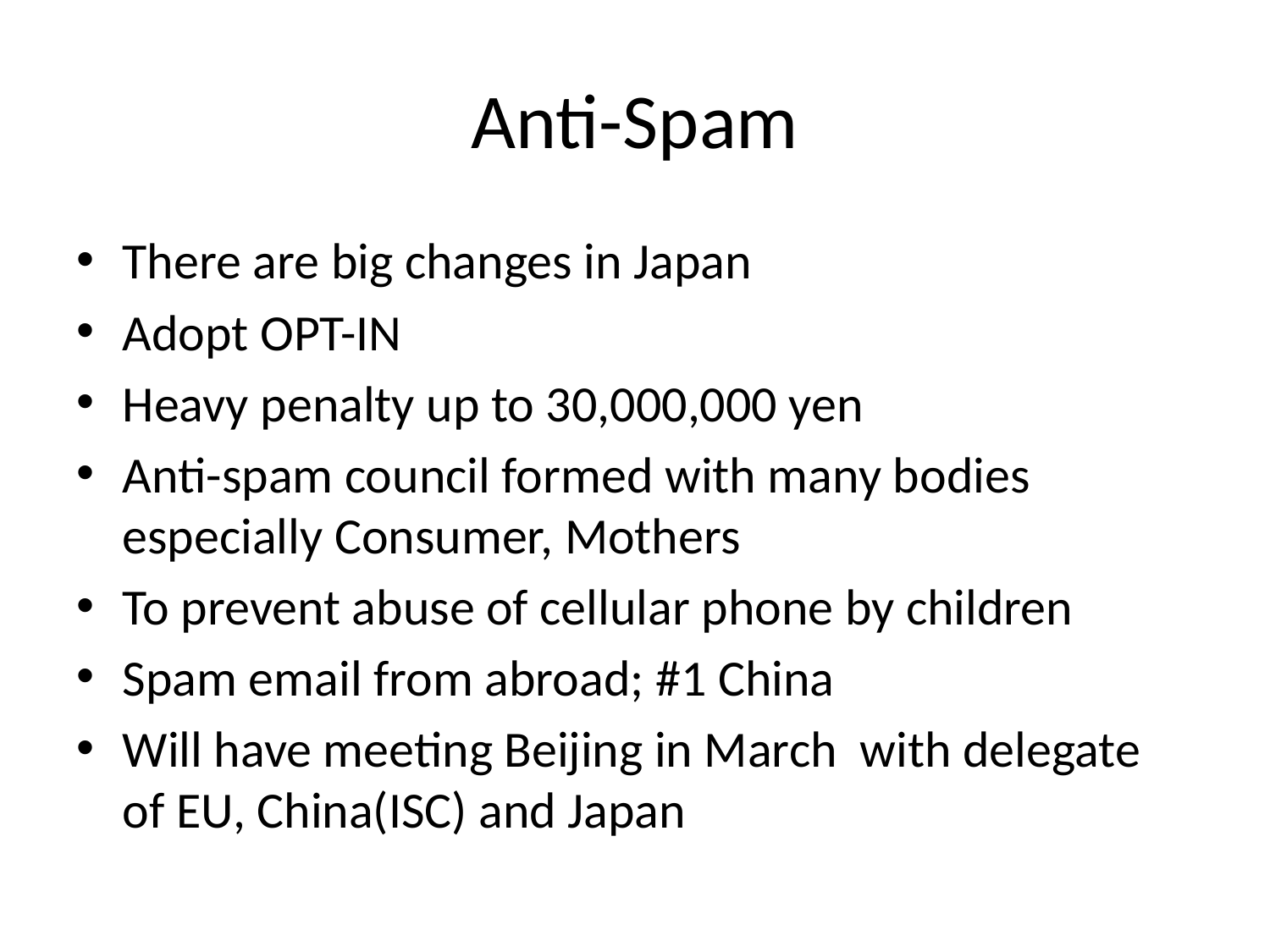

# Anti-Spam
There are big changes in Japan
Adopt OPT-IN
Heavy penalty up to 30,000,000 yen
Anti-spam council formed with many bodies especially Consumer, Mothers
To prevent abuse of cellular phone by children
Spam email from abroad; #1 China
Will have meeting Beijing in March  with delegate of EU, China(ISC) and Japan